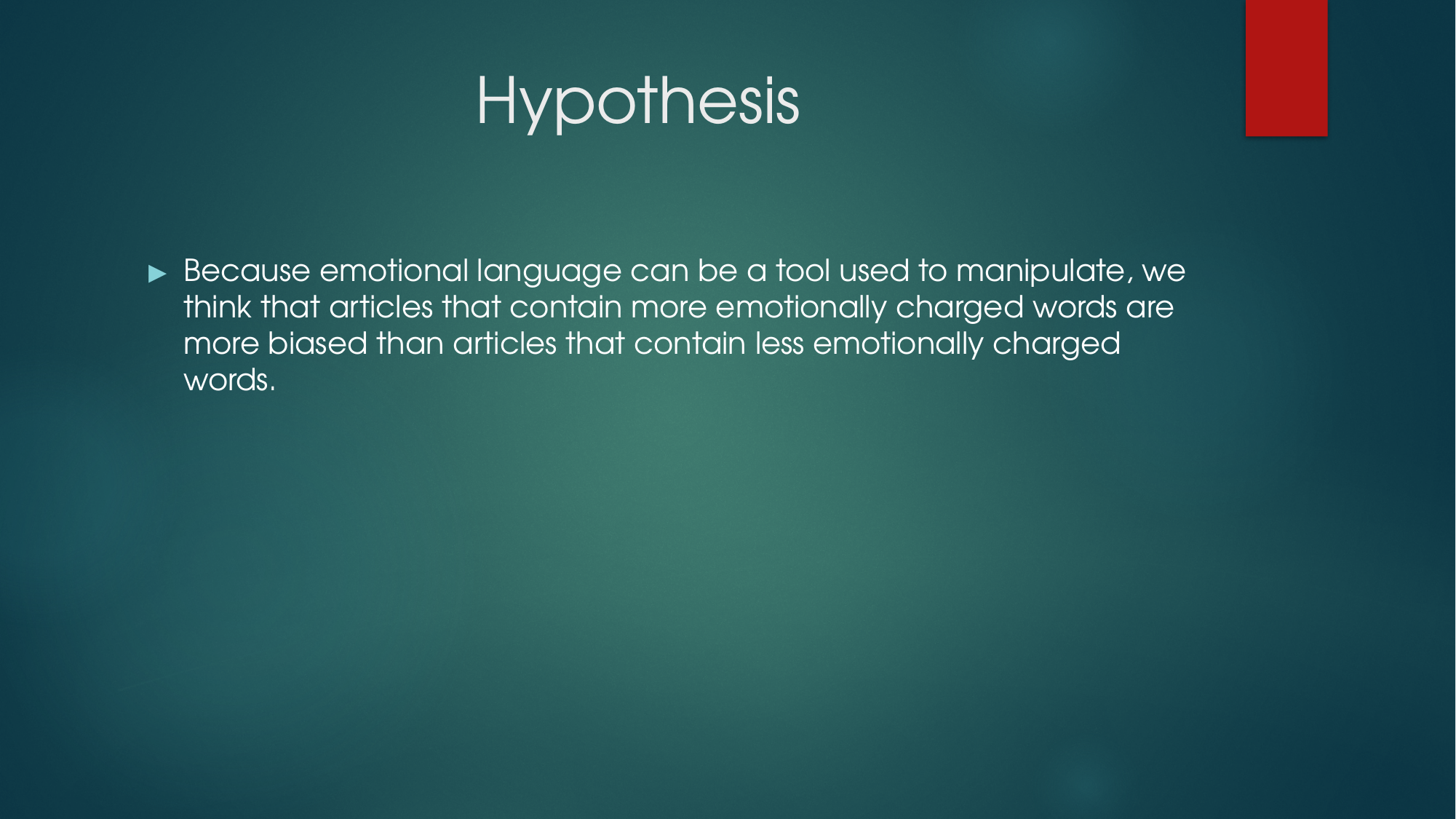

# Hypothesis
Because emotional language can be a tool used to manipulate, we think that articles that contain more emotionally charged words are more biased than articles that contain less emotionally charged words.